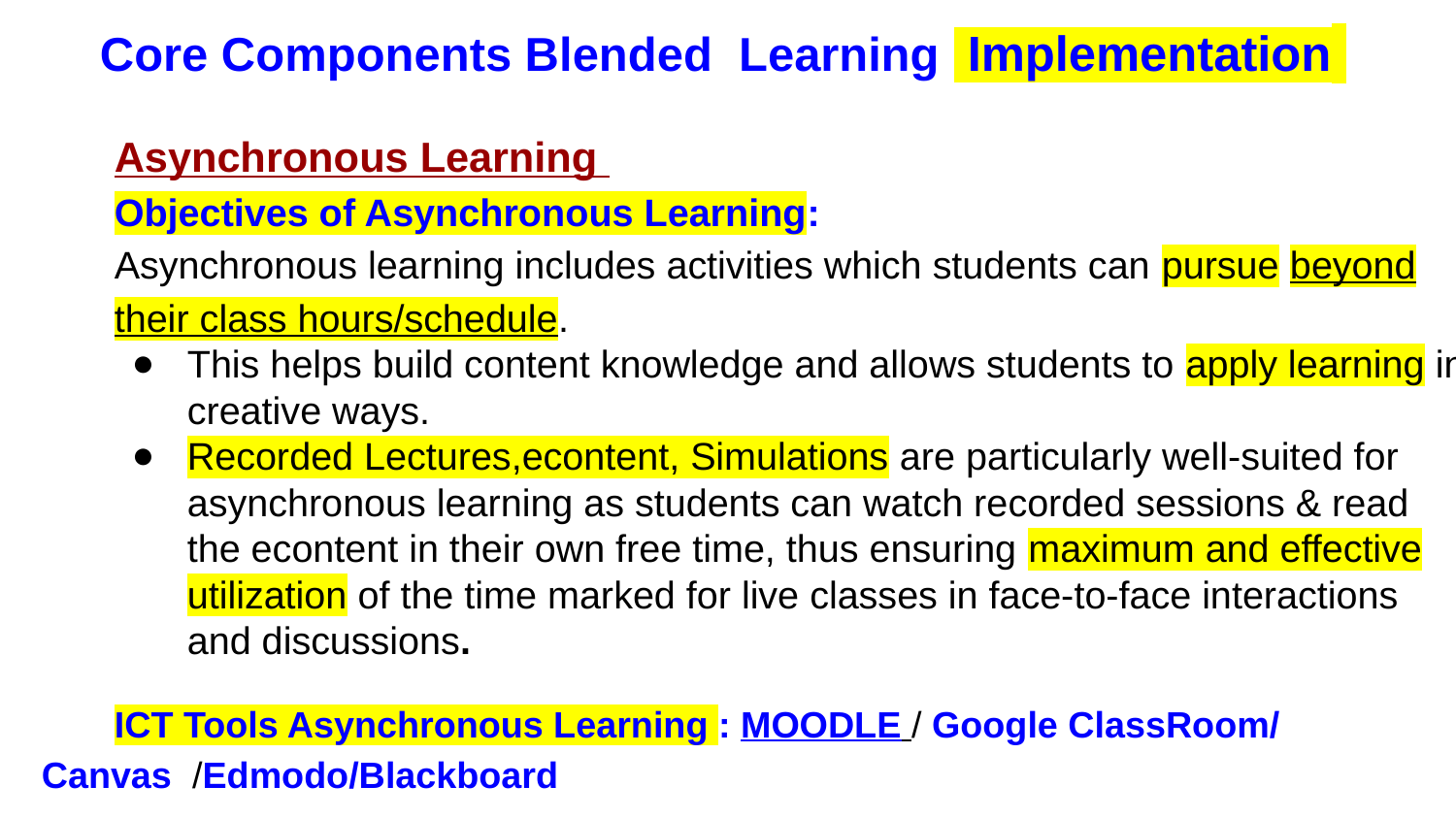

Core Components Blended  Learning  Implementation
Asynchronous Learning
Objectives of Asynchronous Learning:
Asynchronous learning includes activities which students can pursue beyond their class hours/schedule.
This helps build content knowledge and allows students to apply learning in creative ways.
Recorded Lectures,econtent, Simulations are particularly well-suited for asynchronous learning as students can watch recorded sessions & read the econtent in their own free time, thus ensuring maximum and effective utilization of the time marked for live classes in face-to-face interactions and discussions.
ICT Tools Asynchronous Learning : MOODLE / Google ClassRoom/ Canvas  /Edmodo/Blackboard